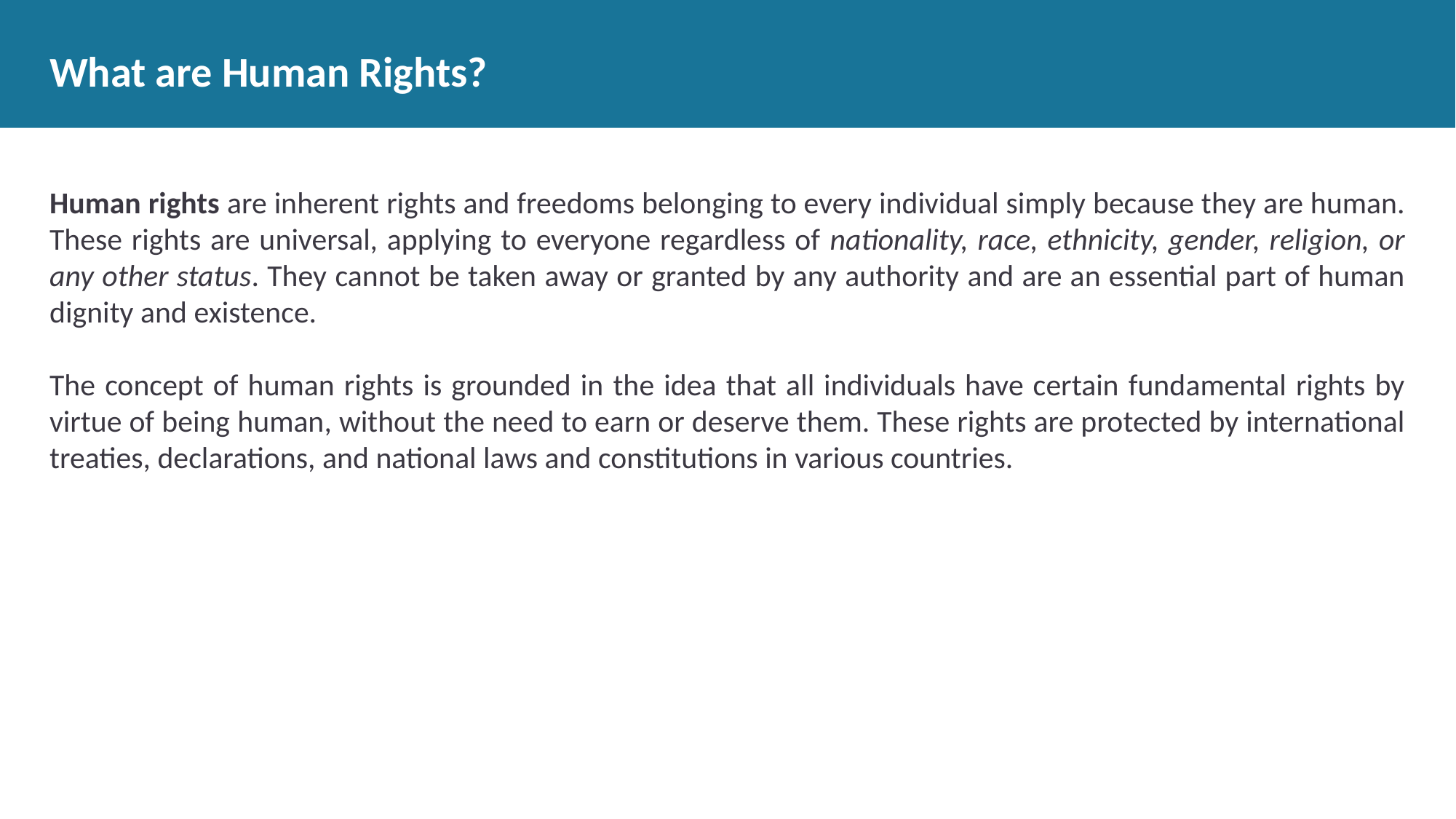

# What are Human Rights?
Human rights are inherent rights and freedoms belonging to every individual simply because they are human. These rights are universal, applying to everyone regardless of nationality, race, ethnicity, gender, religion, or any other status. They cannot be taken away or granted by any authority and are an essential part of human dignity and existence.

The concept of human rights is grounded in the idea that all individuals have certain fundamental rights by virtue of being human, without the need to earn or deserve them. These rights are protected by international treaties, declarations, and national laws and constitutions in various countries.